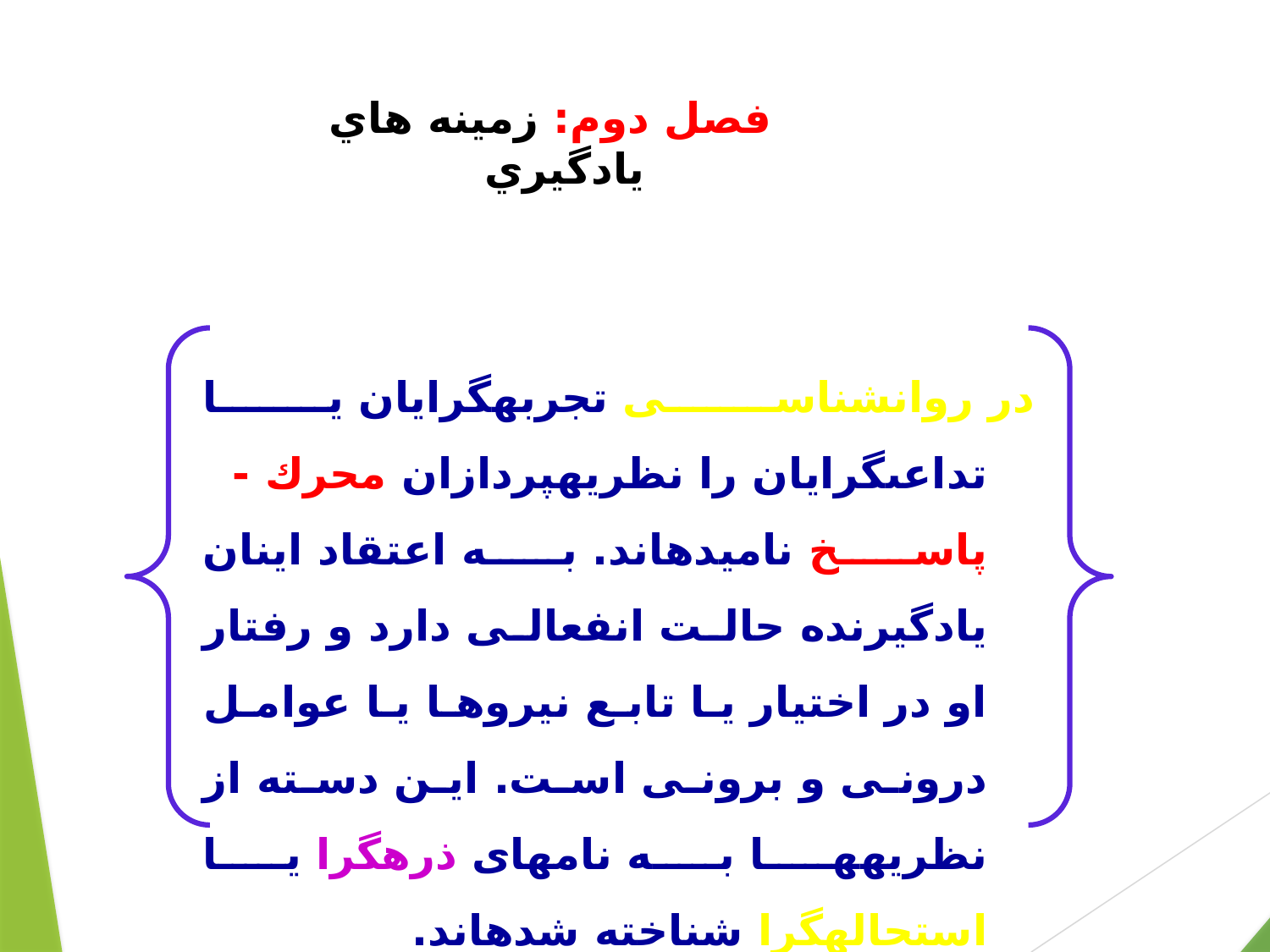

# فصل دوم: زمينه هاي يادگيري

در روان‏شناسى تجربه‏گرايان يا تداعى‏گرايان را نظريه‏پردازان محرك - پاسخ ناميده‏اند. به اعتقاد اينان يادگيرنده حالت انفعالى دارد و رفتار او در اختيار يا تابع نيروها يا عوامل درونى و برونى است. اين دسته از نظريه‏ها به نامهاى ذره‏گرا يا استحاله‏گرا شناخته شده‏اند.